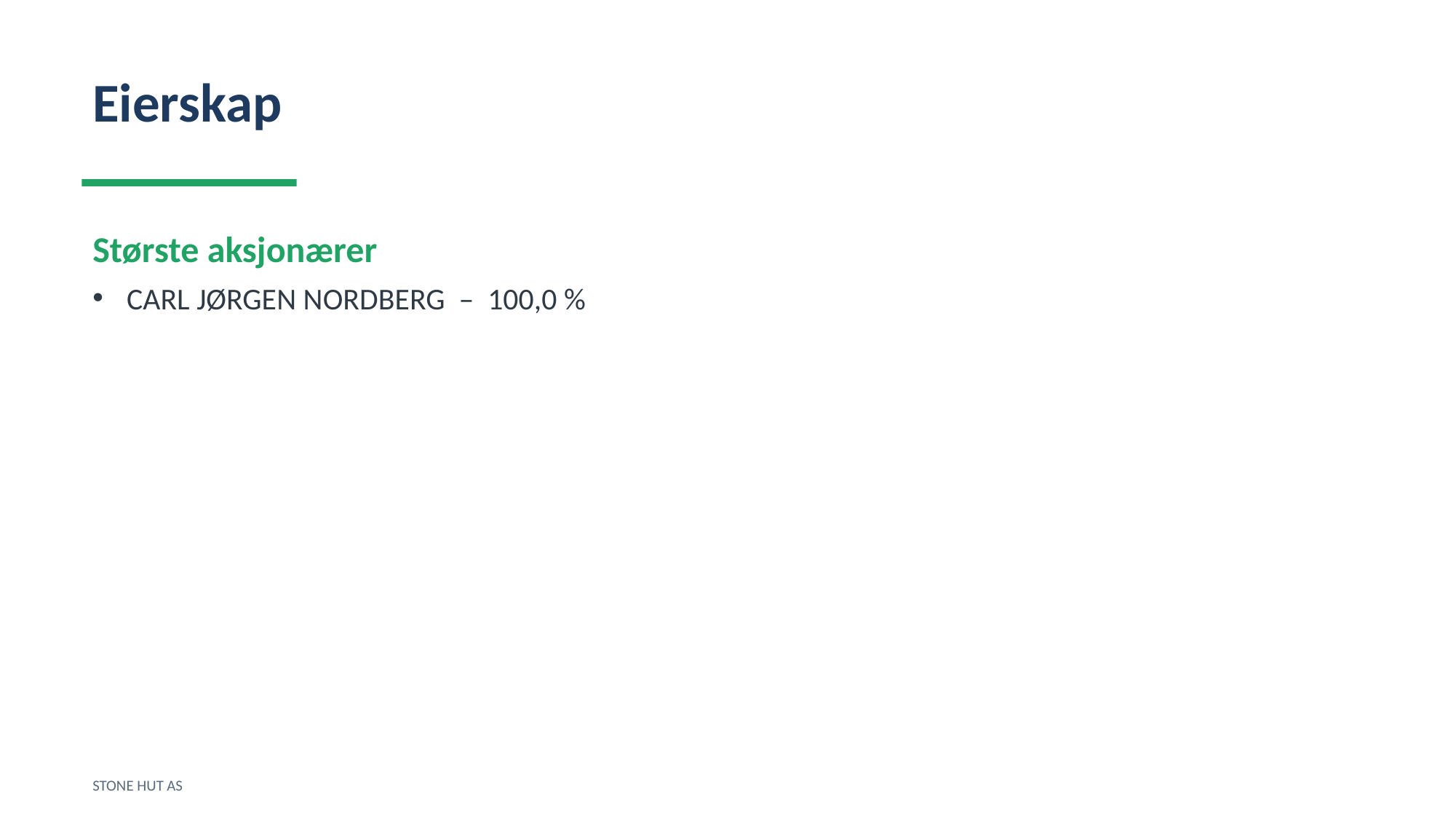

Eierskap

Største aksjonærer
CARL JØRGEN NORDBERG  –  100,0 %
STONE HUT AS